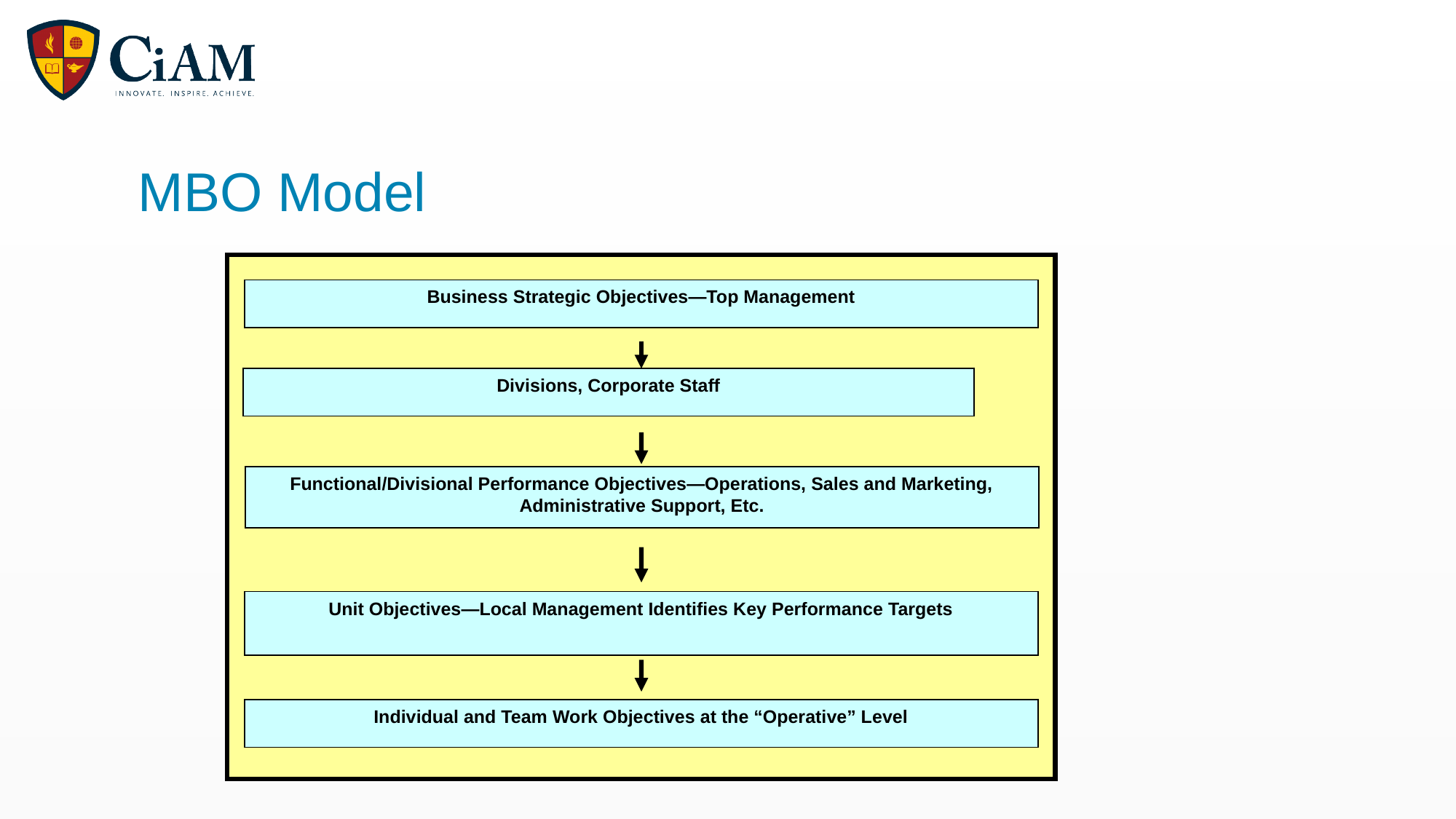

# MBO Model

Business Strategic Objectives—Top Management

Functional/Divisional Performance Objectives—Operations, Sales and Marketing, Administrative Support, Etc.

Unit Objectives—Local Management Identifies Key Performance Targets

Individual and Team Work Objectives at the “Operative” Level
Divisions, Corporate Staff